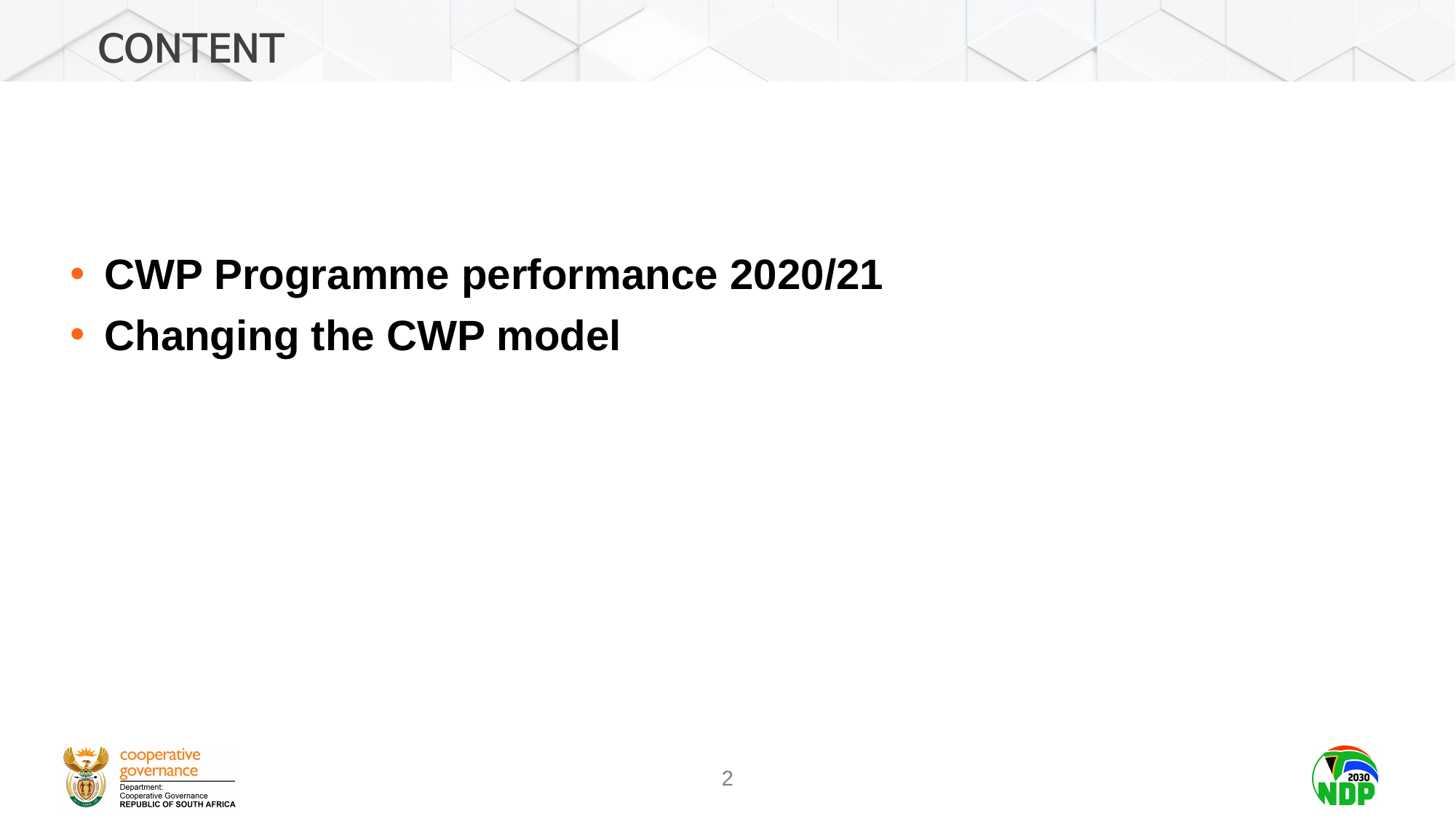

# content

CWP Programme performance 2020/21
Changing the CWP model